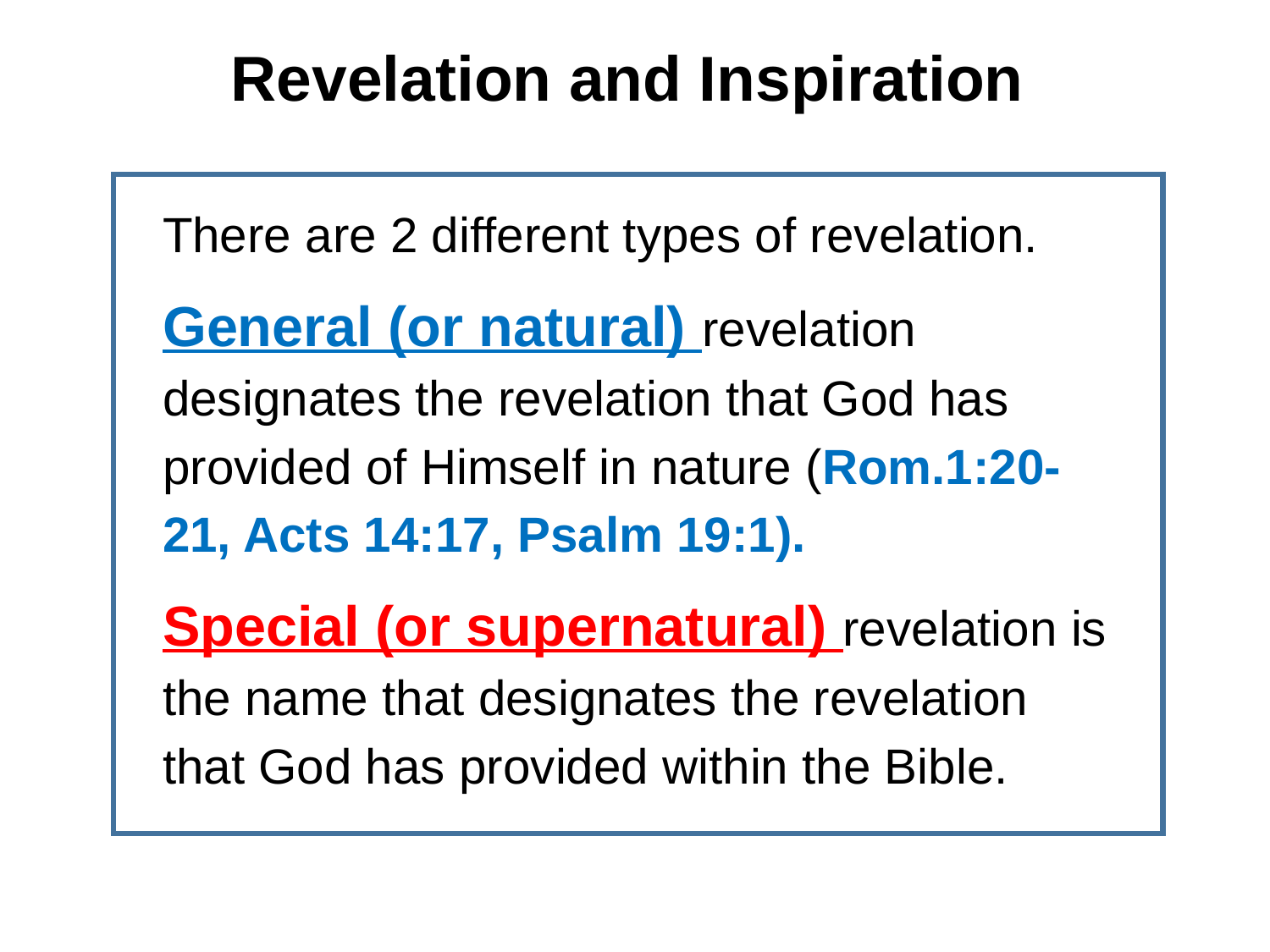

Revelation and Inspiration

There are 2 different types of revelation.
General (or natural) revelation designates the revelation that God has provided of Himself in nature (Rom.1:20-21, Acts 14:17, Psalm 19:1).
Special (or supernatural) revelation is the name that designates the revelation that God has provided within the Bible.